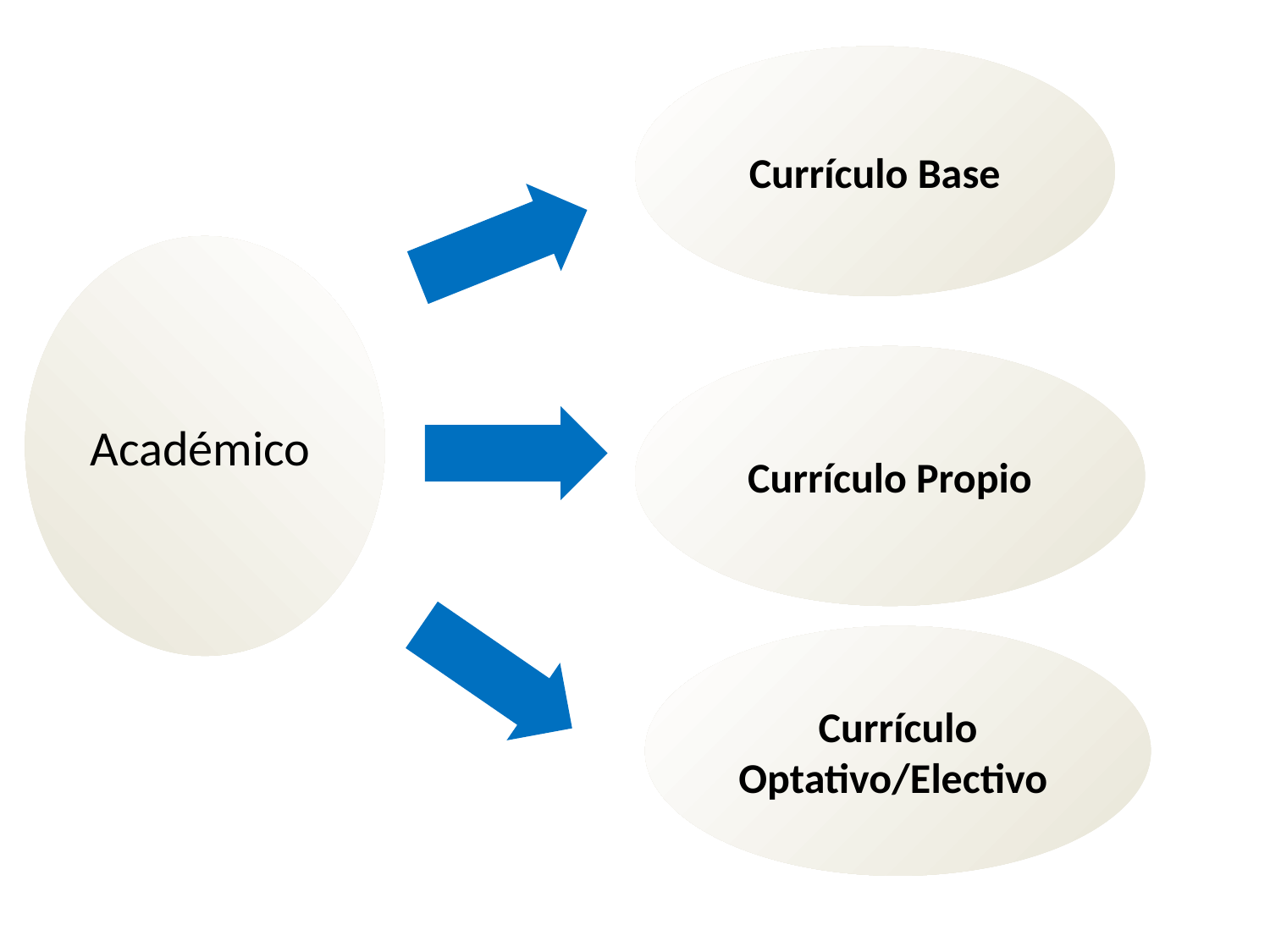

Currículo Base

Académico
Currículo Propio

Currículo Optativo/Electivo